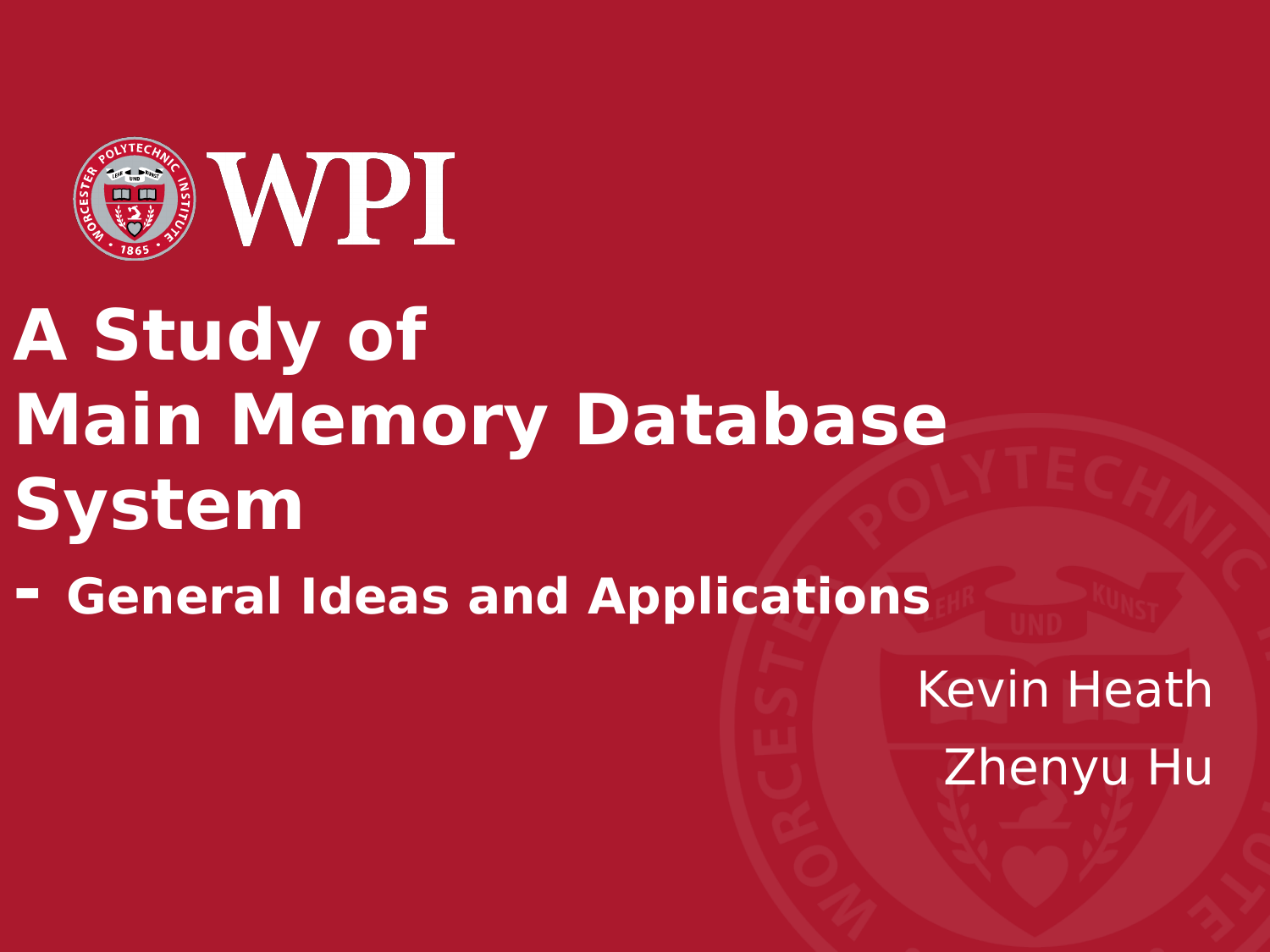

# A Study of Main Memory Database System - General Ideas and Applications
Kevin Heath
Zhenyu Hu